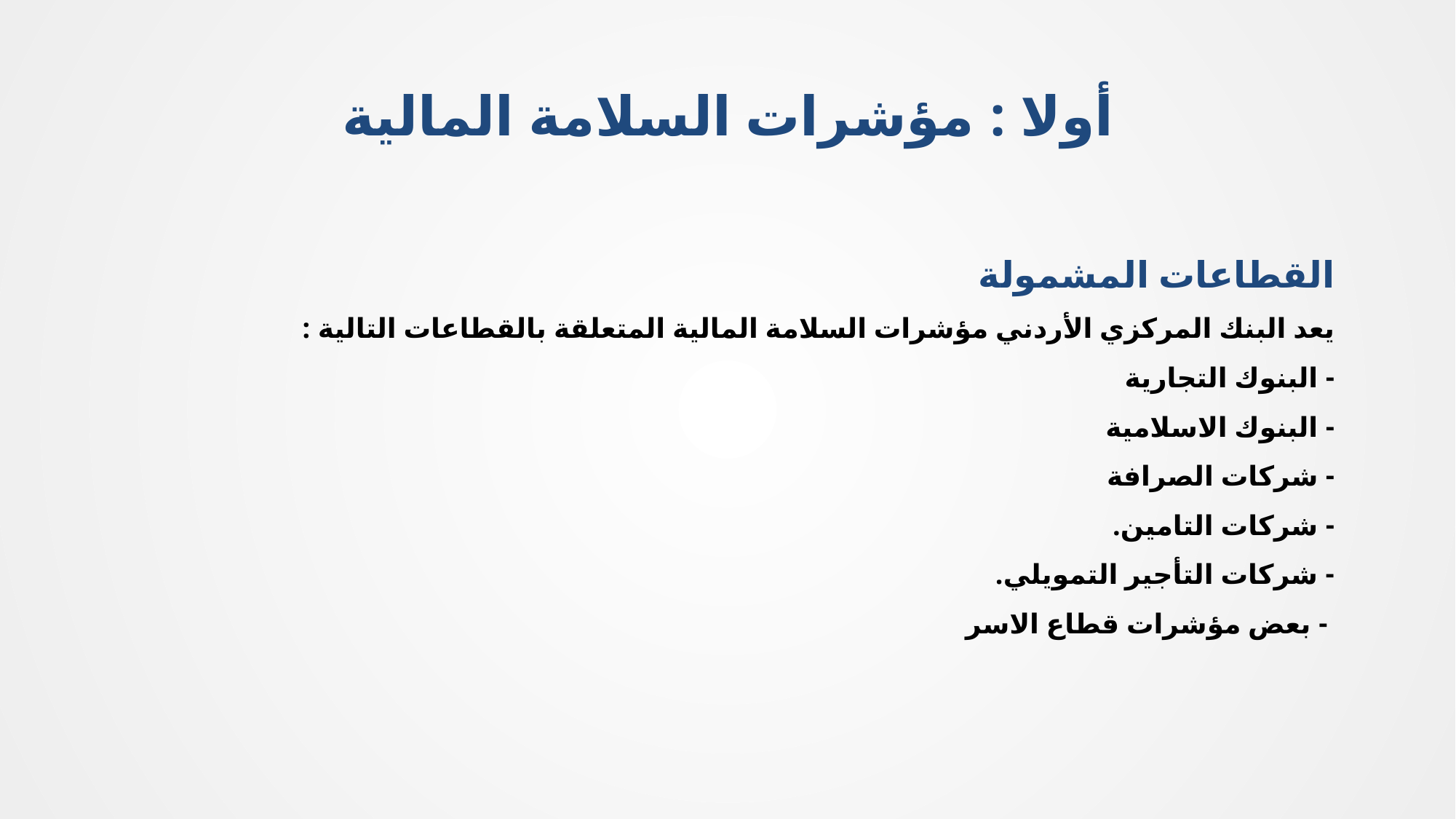

أولا : مؤشرات السلامة المالية
# القطاعات المشمولة يعد البنك المركزي الأردني مؤشرات السلامة المالية المتعلقة بالقطاعات التالية : - البنوك التجارية - البنوك الاسلامية - شركات الصرافة - شركات التامين. - شركات التأجير التمويلي. - بعض مؤشرات قطاع الاسر